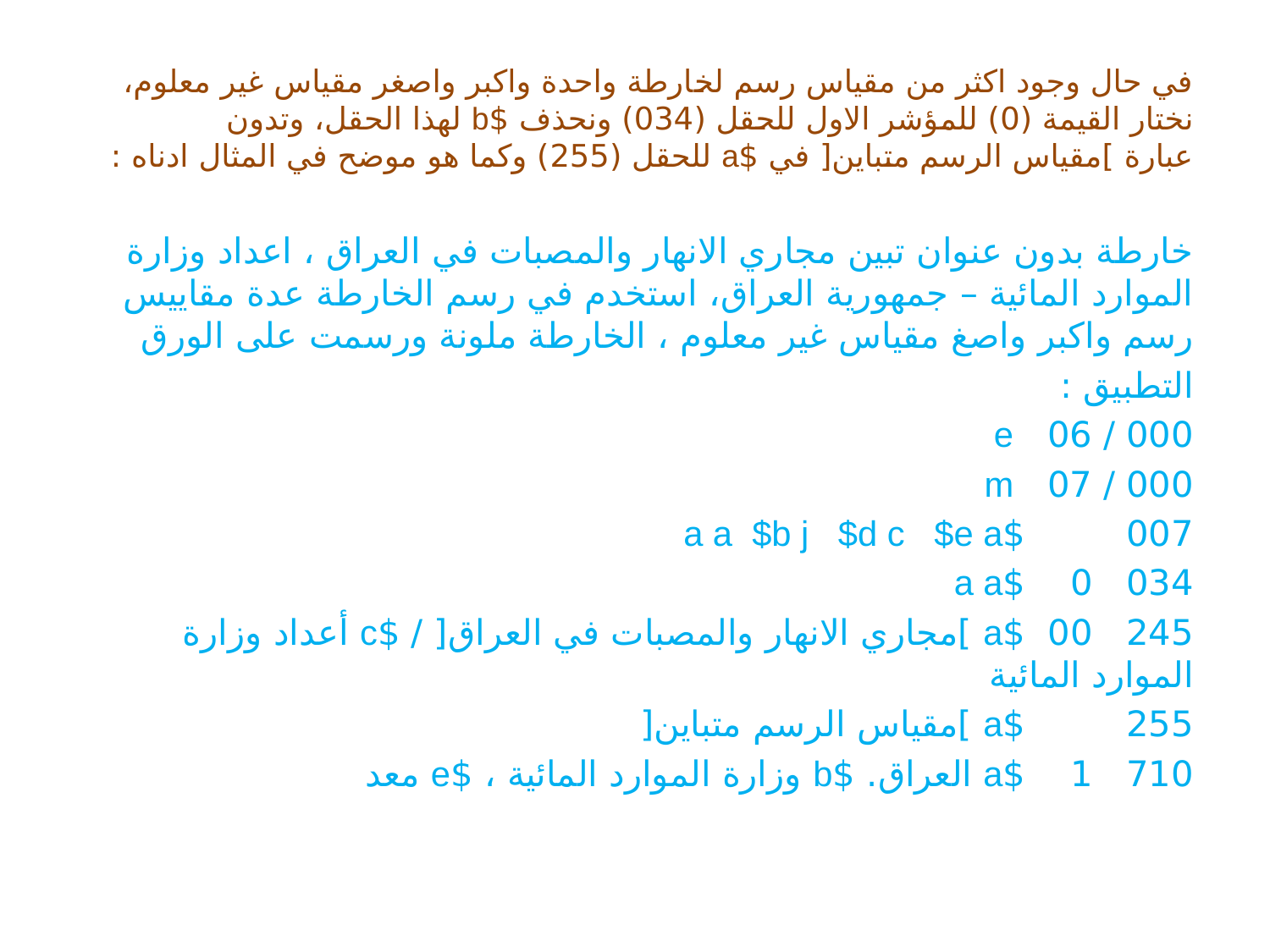

# في حال وجود اكثر من مقياس رسم لخارطة واحدة واكبر واصغر مقياس غير معلوم، نختار القيمة (0) للمؤشر الاول للحقل (034) ونحذف $b لهذا الحقل، وتدون عبارة ]مقياس الرسم متباين[ في $a للحقل (255) وكما هو موضح في المثال ادناه :
خارطة بدون عنوان تبين مجاري الانهار والمصبات في العراق ، اعداد وزارة الموارد المائية – جمهورية العراق، استخدم في رسم الخارطة عدة مقاييس رسم واكبر واصغ مقياس غير معلوم ، الخارطة ملونة ورسمت على الورق
التطبيق :
000 / 06   e
000 / 07   m
007         $a a  $b j   $d c   $e a
034   0    $a a
245   00  $a ]مجاري الانهار والمصبات في العراق[ / $c أعداد وزارة الموارد المائية
255         $a ]مقياس الرسم متباين[
710   1    $a العراق. $b وزارة الموارد المائية ، $e معد